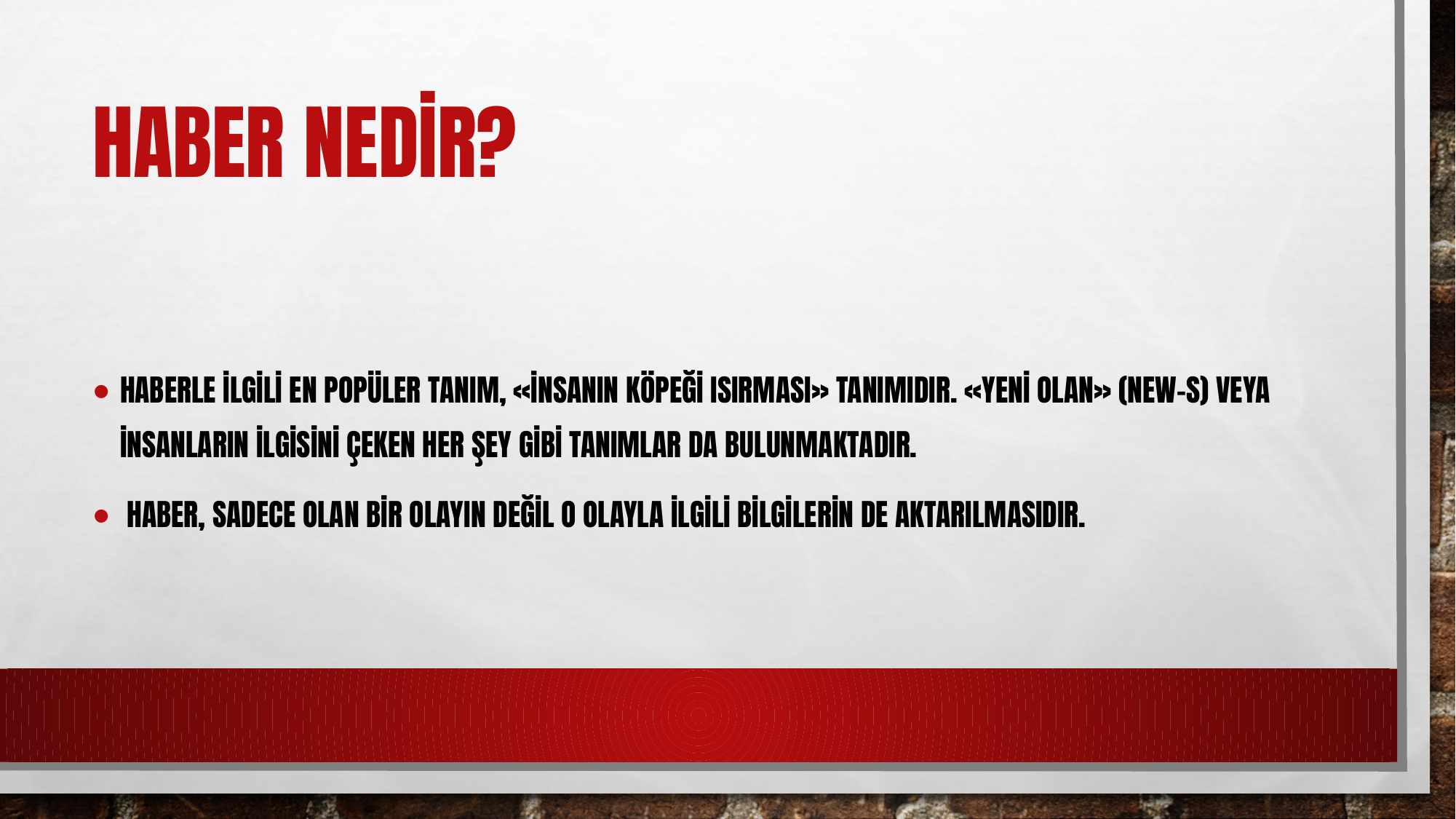

# Haber nedir?
Haberle ilgili en popüler tanım, «insanın köpeği ısırması» tanımıdır. «yeni olan» (new-s) veya insanların ilgisini çeken her şey gibi tanımlar da bulunmaktadır.
 Haber, sadece olan bir olayın değil o olayla ilgili bilgilerin de aktarılmasıdır.